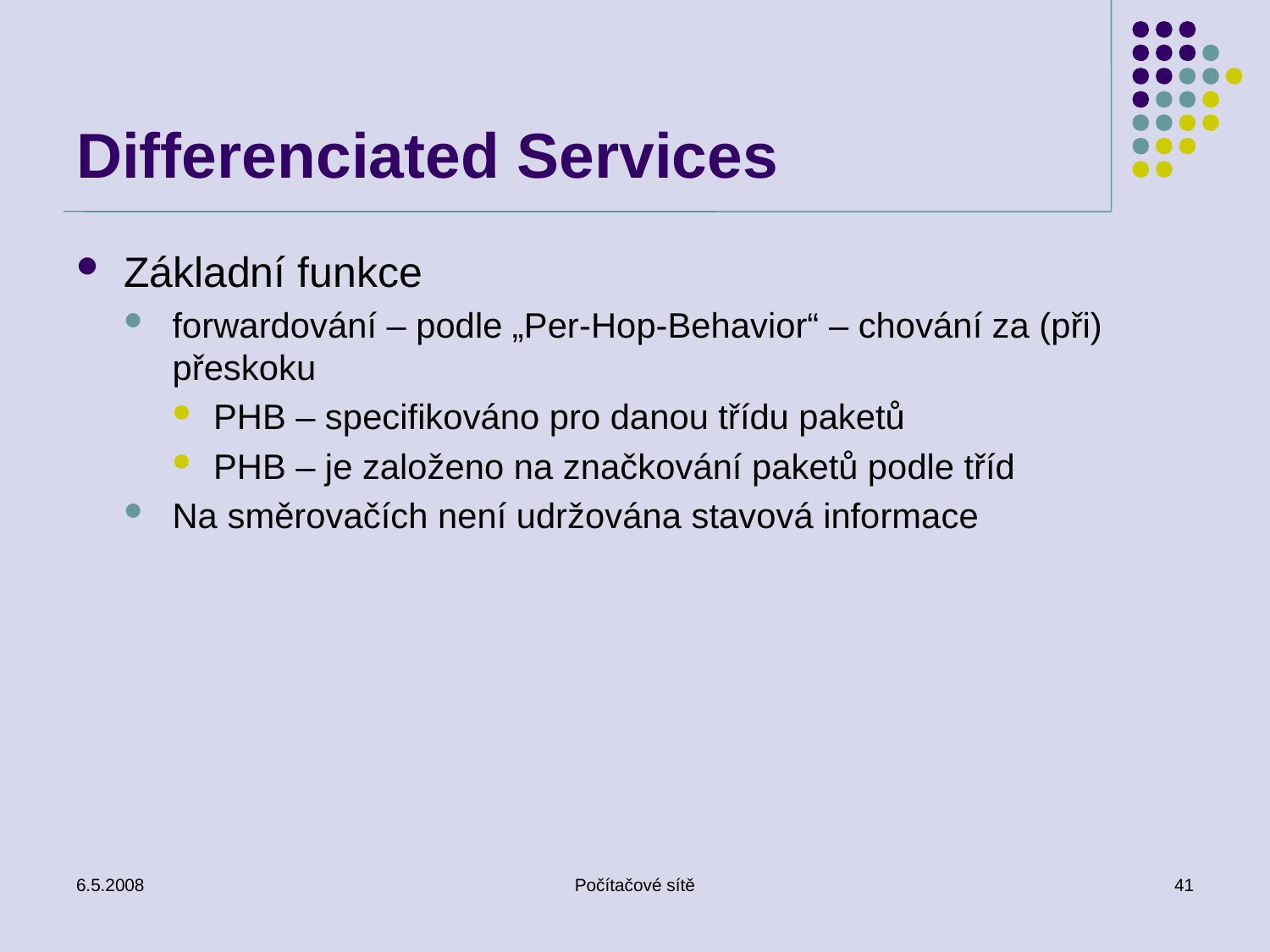

# Differenciated Services
Základní funkce
forwardování – podle „Per-Hop-Behavior“ – chování za (při) přeskoku
PHB – specifikováno pro danou třídu paketů
PHB – je založeno na značkování paketů podle tříd
Na směrovačích není udržována stavová informace
6.5.2008
Počítačové sítě
41